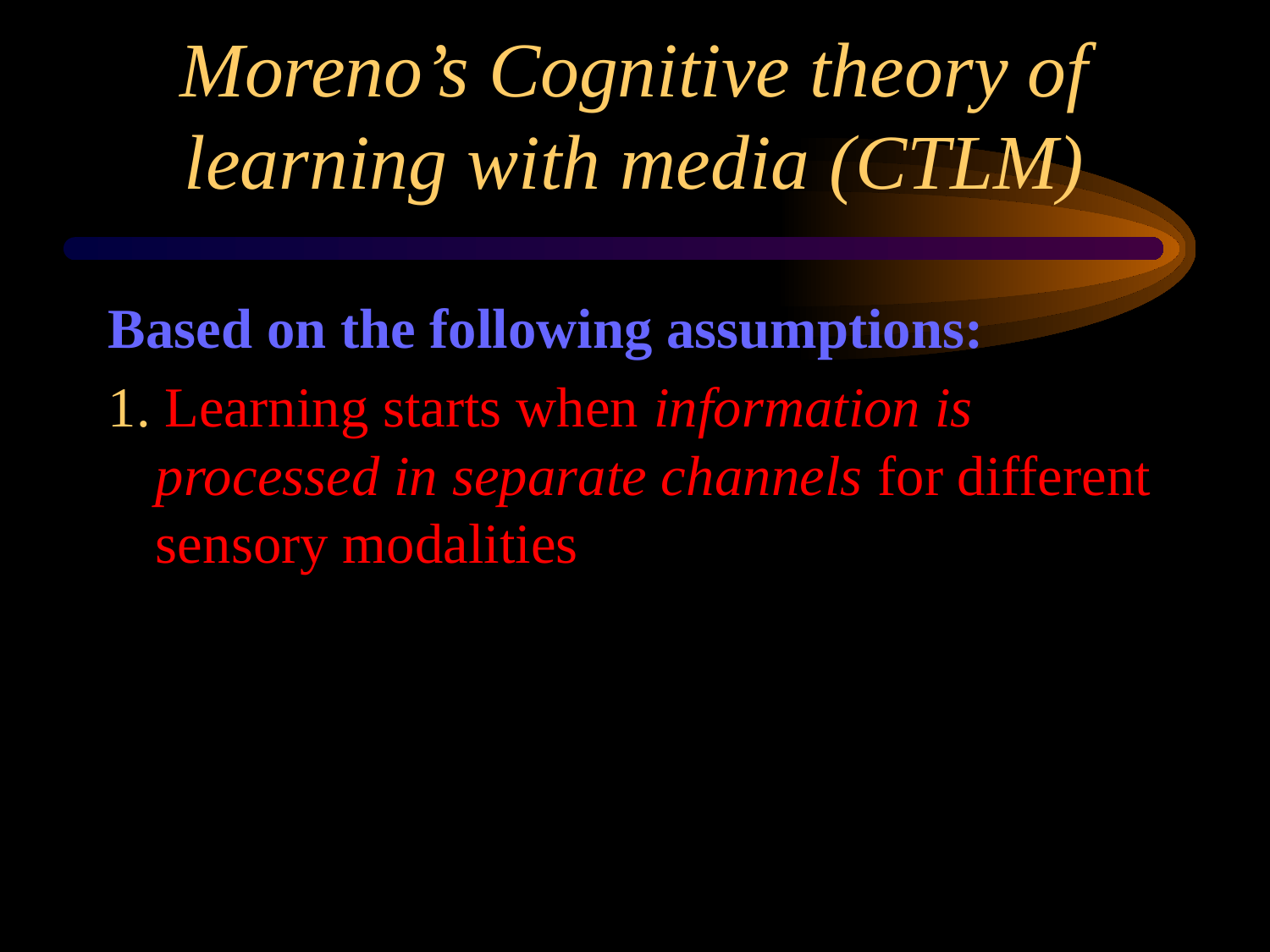

# Moreno’s Cognitive theory of learning with media (CTLM)
Based on the following assumptions:
1. Learning starts when information is processed in separate channels for different sensory modalities